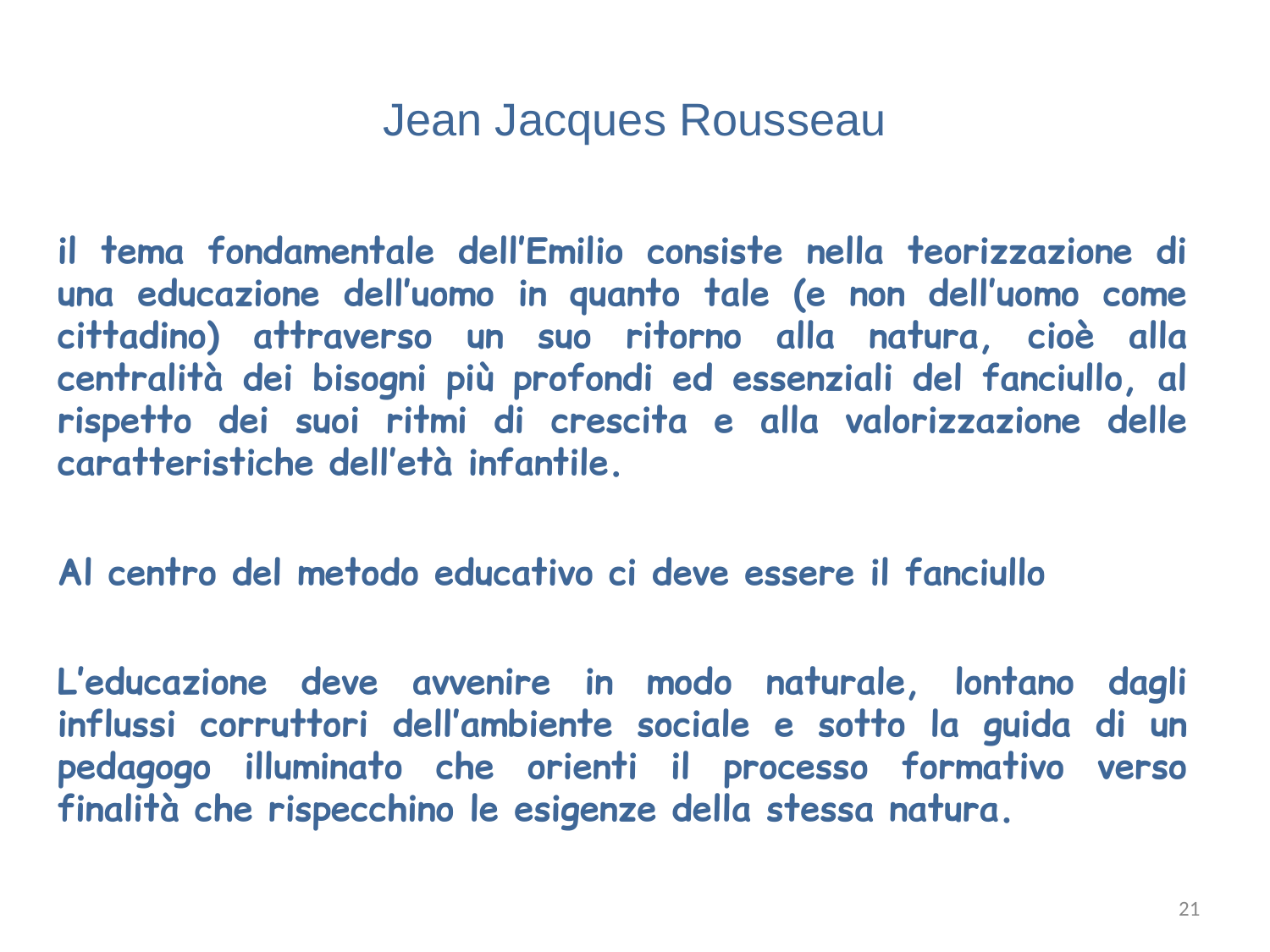

# Jean Jacques Rousseau
il tema fondamentale dell’Emilio consiste nella teorizzazione di una educazione dell’uomo in quanto tale (e non dell’uomo come cittadino) attraverso un suo ritorno alla natura, cioè alla centralità dei bisogni più profondi ed essenziali del fanciullo, al rispetto dei suoi ritmi di crescita e alla valorizzazione delle caratteristiche dell’età infantile.

Al centro del metodo educativo ci deve essere il fanciullo

L’educazione deve avvenire in modo naturale, lontano dagli influssi corruttori dell’ambiente sociale e sotto la guida di un pedagogo illuminato che orienti il processo formativo verso finalità che rispecchino le esigenze della stessa natura.

21